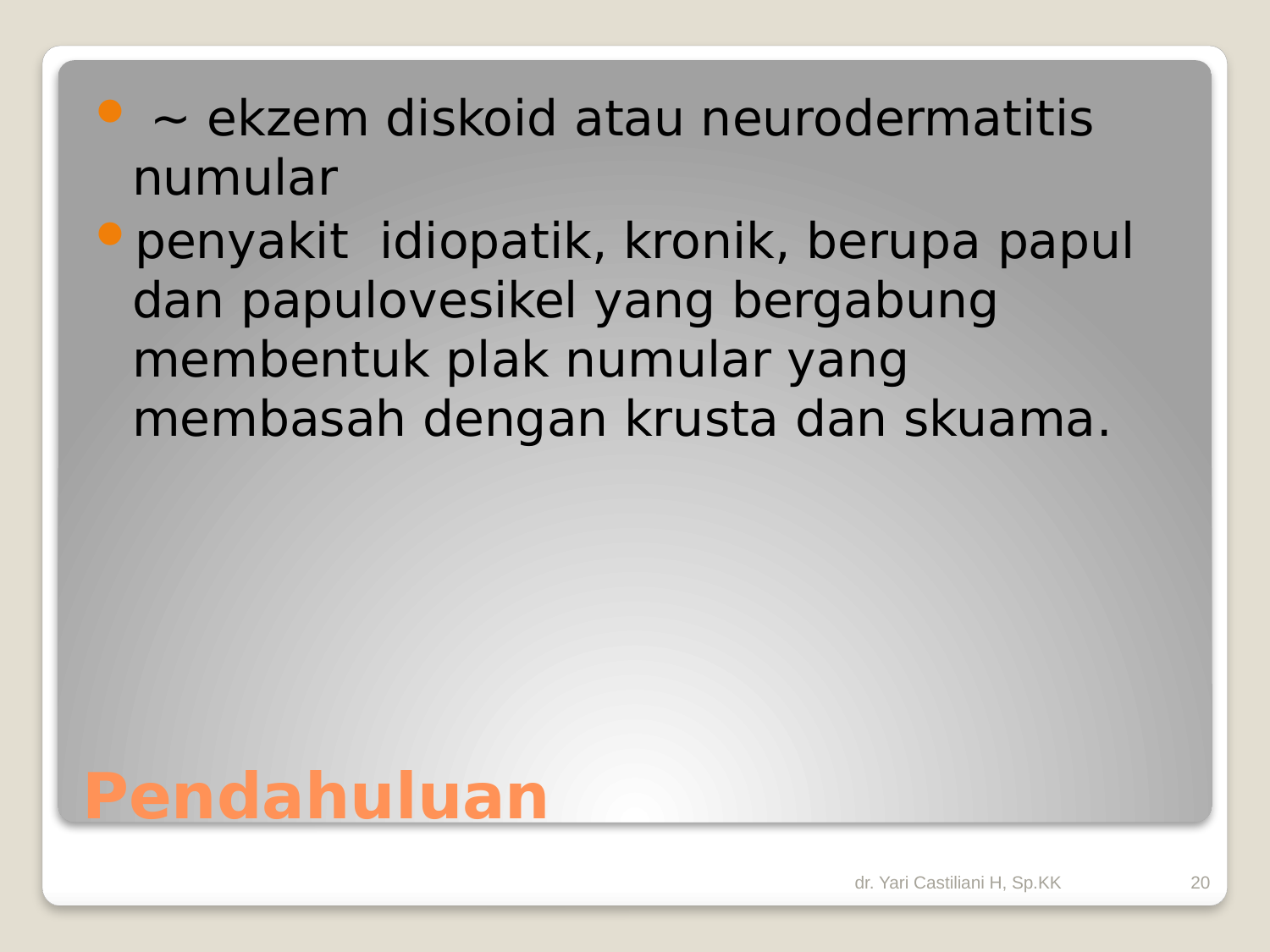

~ ekzem diskoid atau neurodermatitis numular
penyakit  idiopatik, kronik, berupa papul dan papulovesikel yang bergabung membentuk plak numular yang membasah dengan krusta dan skuama.
# Pendahuluan
dr. Yari Castiliani H, Sp.KK
20